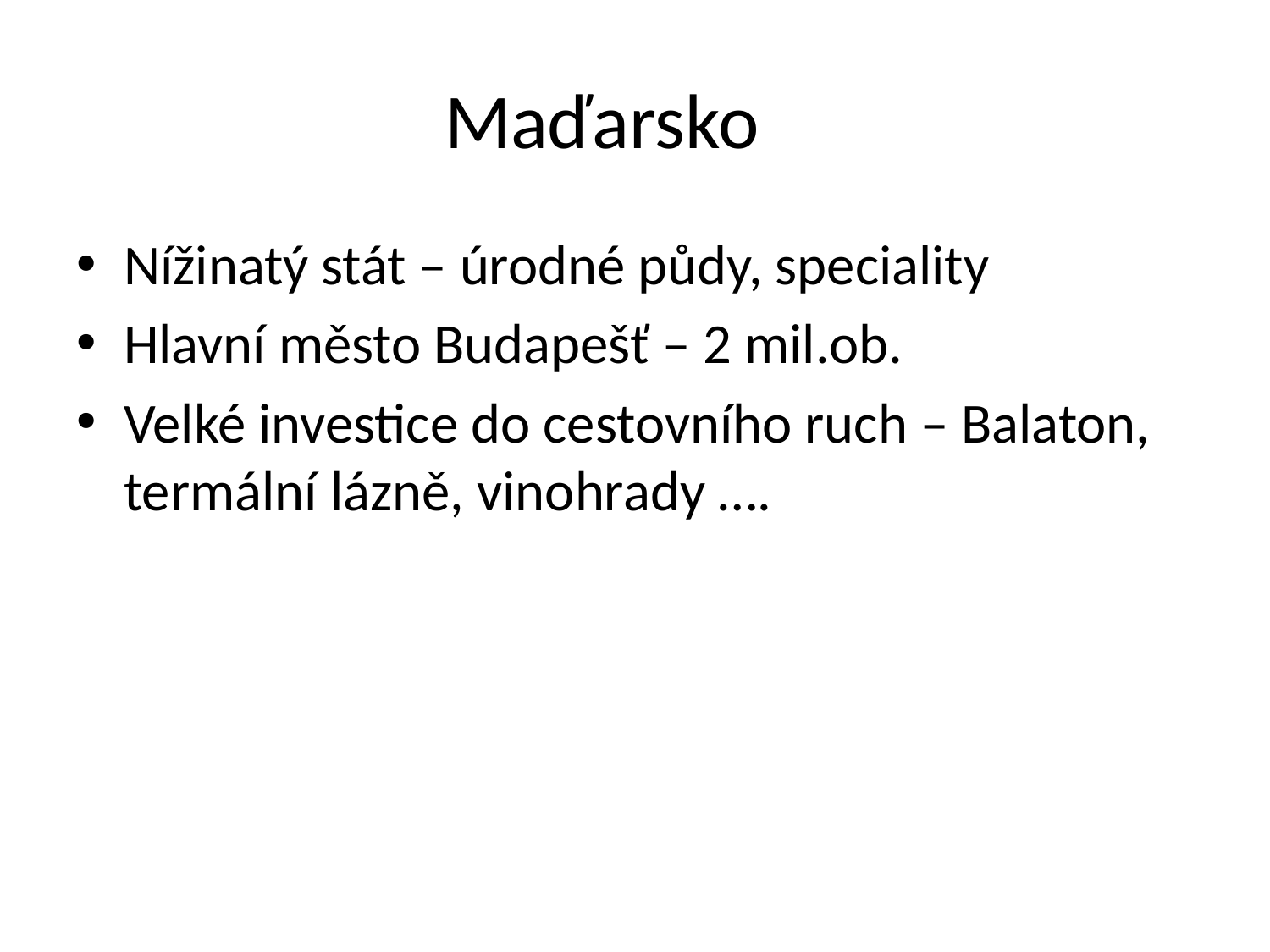

# Maďarsko
Nížinatý stát – úrodné půdy, speciality
Hlavní město Budapešť – 2 mil.ob.
Velké investice do cestovního ruch – Balaton, termální lázně, vinohrady ….